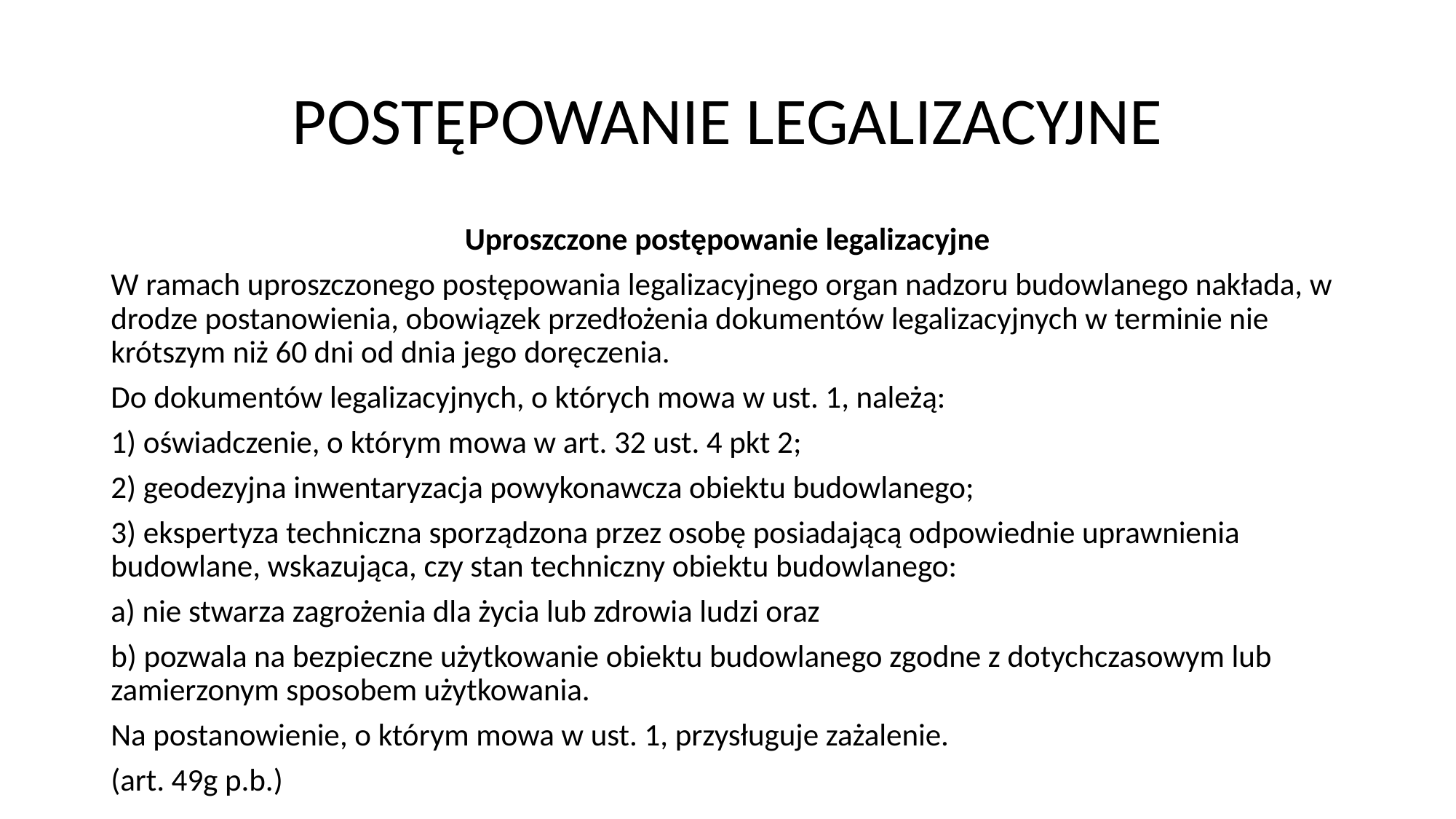

# POSTĘPOWANIE LEGALIZACYJNE
Uproszczone postępowanie legalizacyjne
W ramach uproszczonego postępowania legalizacyjnego organ nadzoru budowlanego nakłada, w drodze postanowienia, obowiązek przedłożenia dokumentów legalizacyjnych w terminie nie krótszym niż 60 dni od dnia jego doręczenia.
Do dokumentów legalizacyjnych, o których mowa w ust. 1, należą:
1) oświadczenie, o którym mowa w art. 32 ust. 4 pkt 2;
2) geodezyjna inwentaryzacja powykonawcza obiektu budowlanego;
3) ekspertyza techniczna sporządzona przez osobę posiadającą odpowiednie uprawnienia budowlane, wskazująca, czy stan techniczny obiektu budowlanego:
a) nie stwarza zagrożenia dla życia lub zdrowia ludzi oraz
b) pozwala na bezpieczne użytkowanie obiektu budowlanego zgodne z dotychczasowym lub zamierzonym sposobem użytkowania.
Na postanowienie, o którym mowa w ust. 1, przysługuje zażalenie.
(art. 49g p.b.)